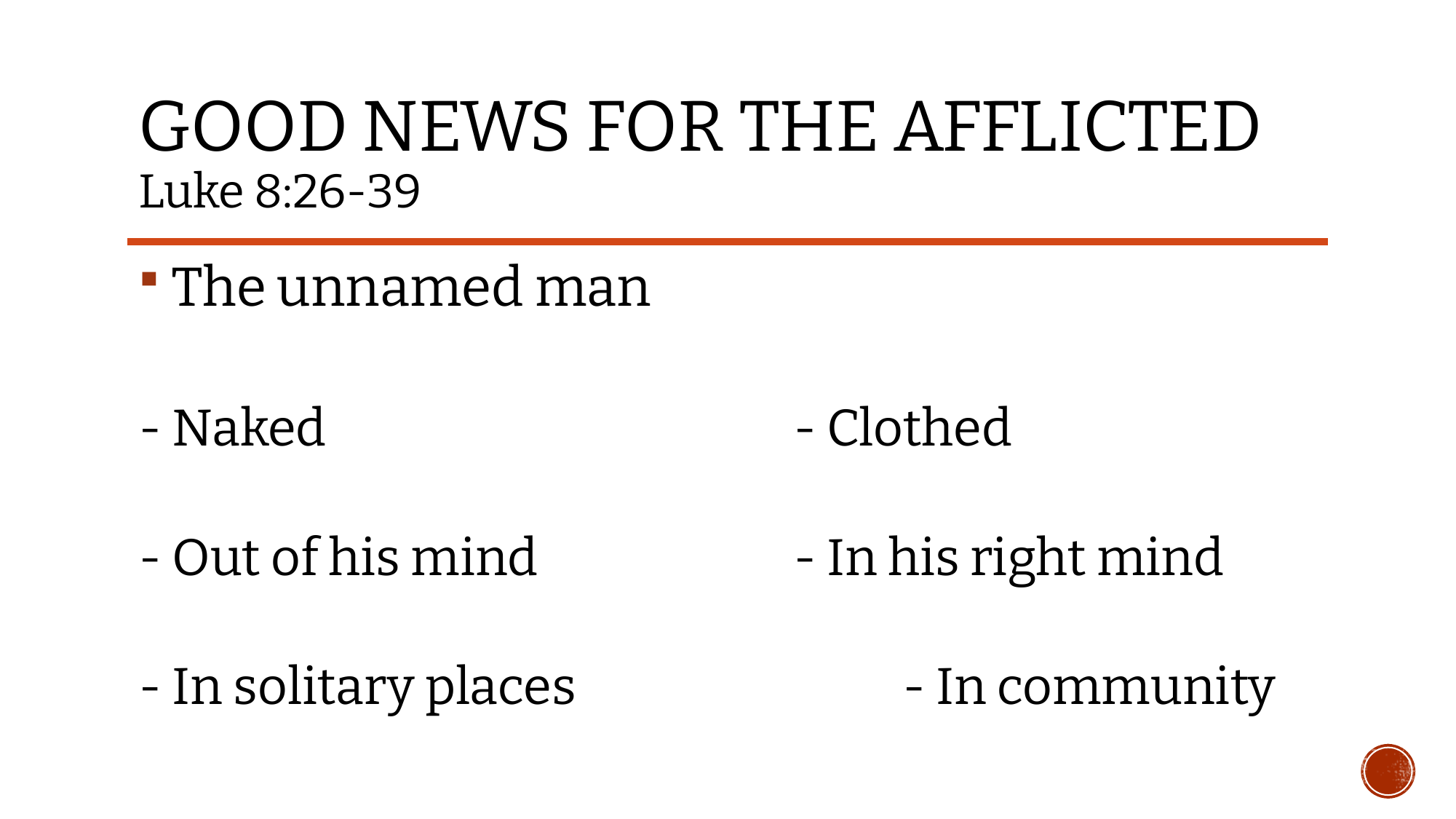

# GOOD NEWS FOR THE AFFLICTED Luke 8:26-39
 The unnamed man
- Naked					- Clothed
- Out of his mind			- In his right mind
- In solitary places			- In community